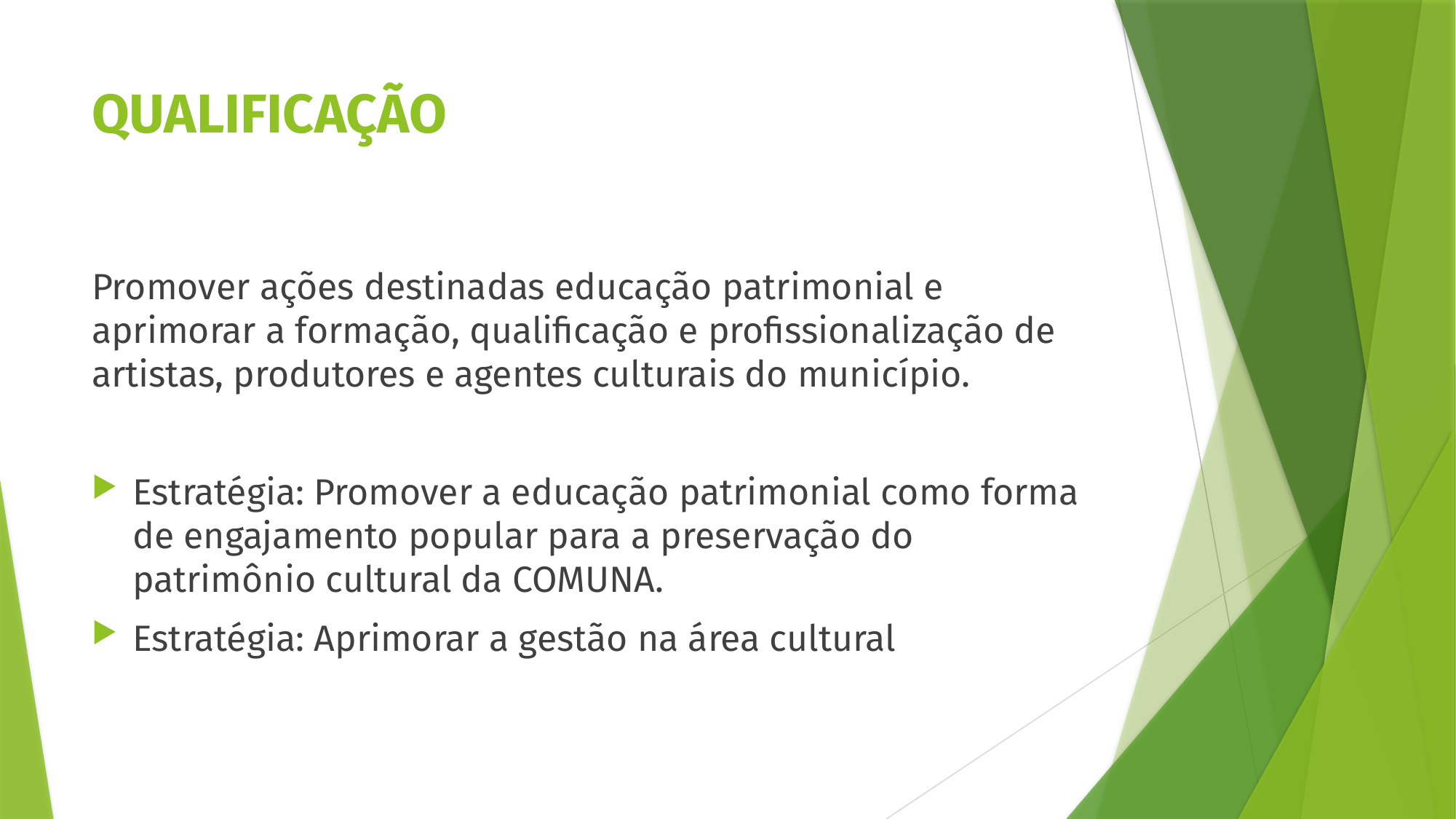

# QUALIFICAÇÃO
Promover ações destinadas educação patrimonial e aprimorar a formação, qualificação e profissionalização de artistas, produtores e agentes culturais do município.

Estratégia: Promover a educação patrimonial como forma de engajamento popular para a preservação do patrimônio cultural da COMUNA.
Estratégia: Aprimorar a gestão na área cultural